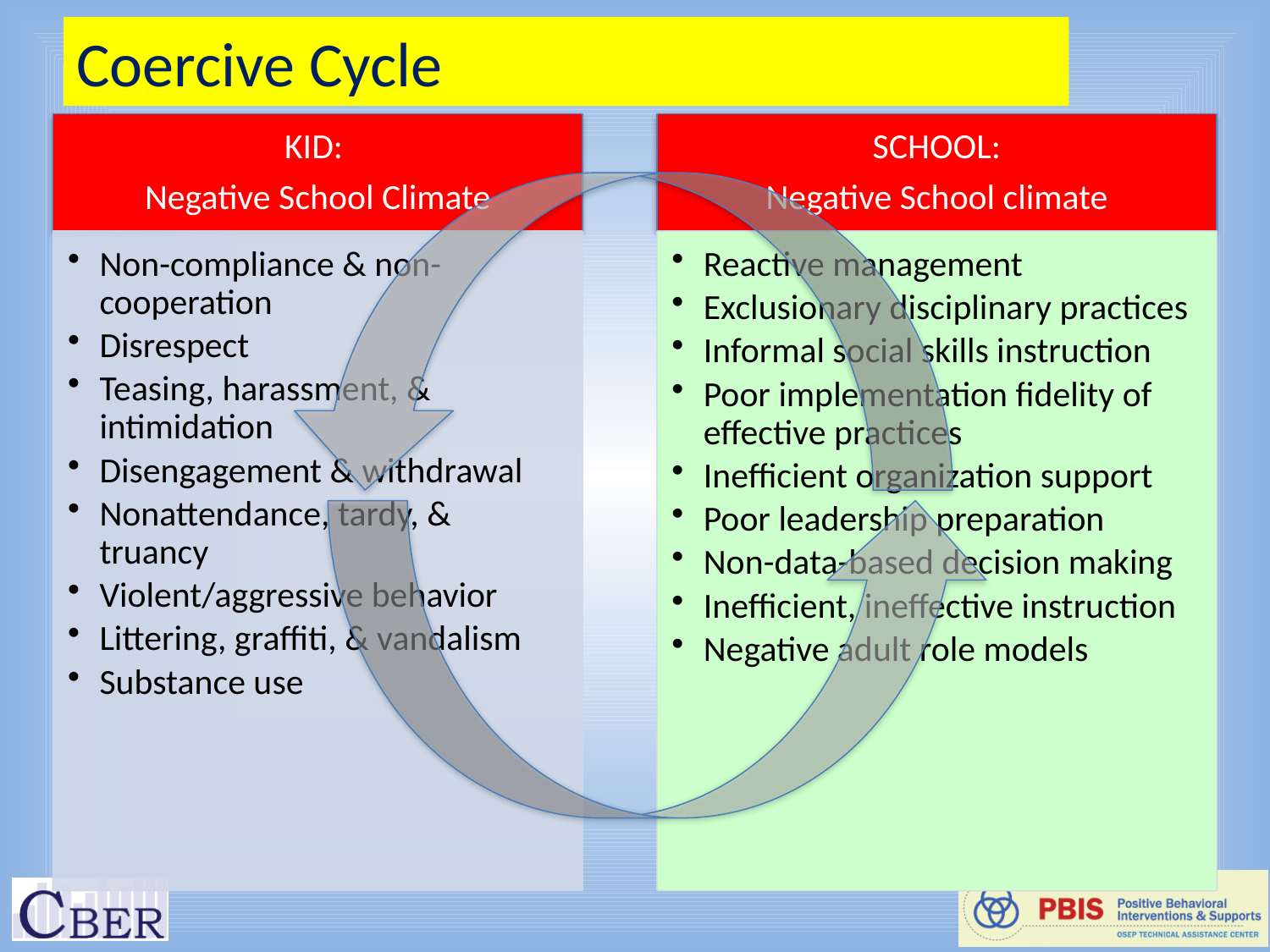

# Coercive Cycle
KID:
Negative School Climate
Non-compliance & non-cooperation
Disrespect
Teasing, harassment, & intimidation
Disengagement & withdrawal
Nonattendance, tardy, & truancy
Violent/aggressive behavior
Littering, graffiti, & vandalism
Substance use
SCHOOL:
Negative School climate
Reactive management
Exclusionary disciplinary practices
Informal social skills instruction
Poor implementation fidelity of effective practices
Inefficient organization support
Poor leadership preparation
Non-data-based decision making
Inefficient, ineffective instruction
Negative adult role models